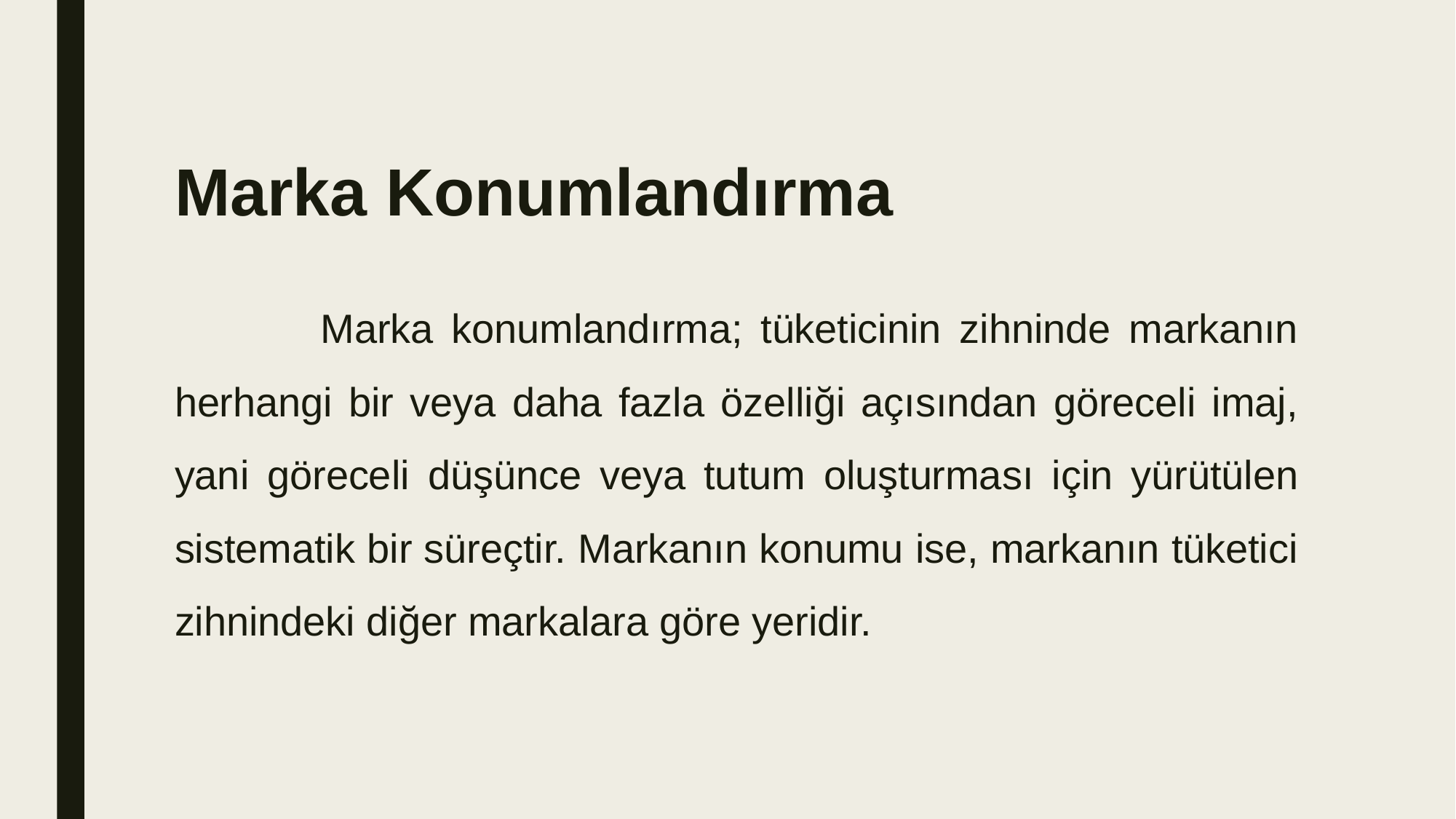

# Marka Konumlandırma
        Marka konumlandırma; tüketicinin zihninde markanın herhangi bir veya daha fazla özelliği açısından göreceli imaj, yani göreceli düşünce veya tutum oluşturması için yürütülen sistematik bir süreçtir. Markanın konumu ise, markanın tüketici zihnindeki diğer markalara göre yeridir.